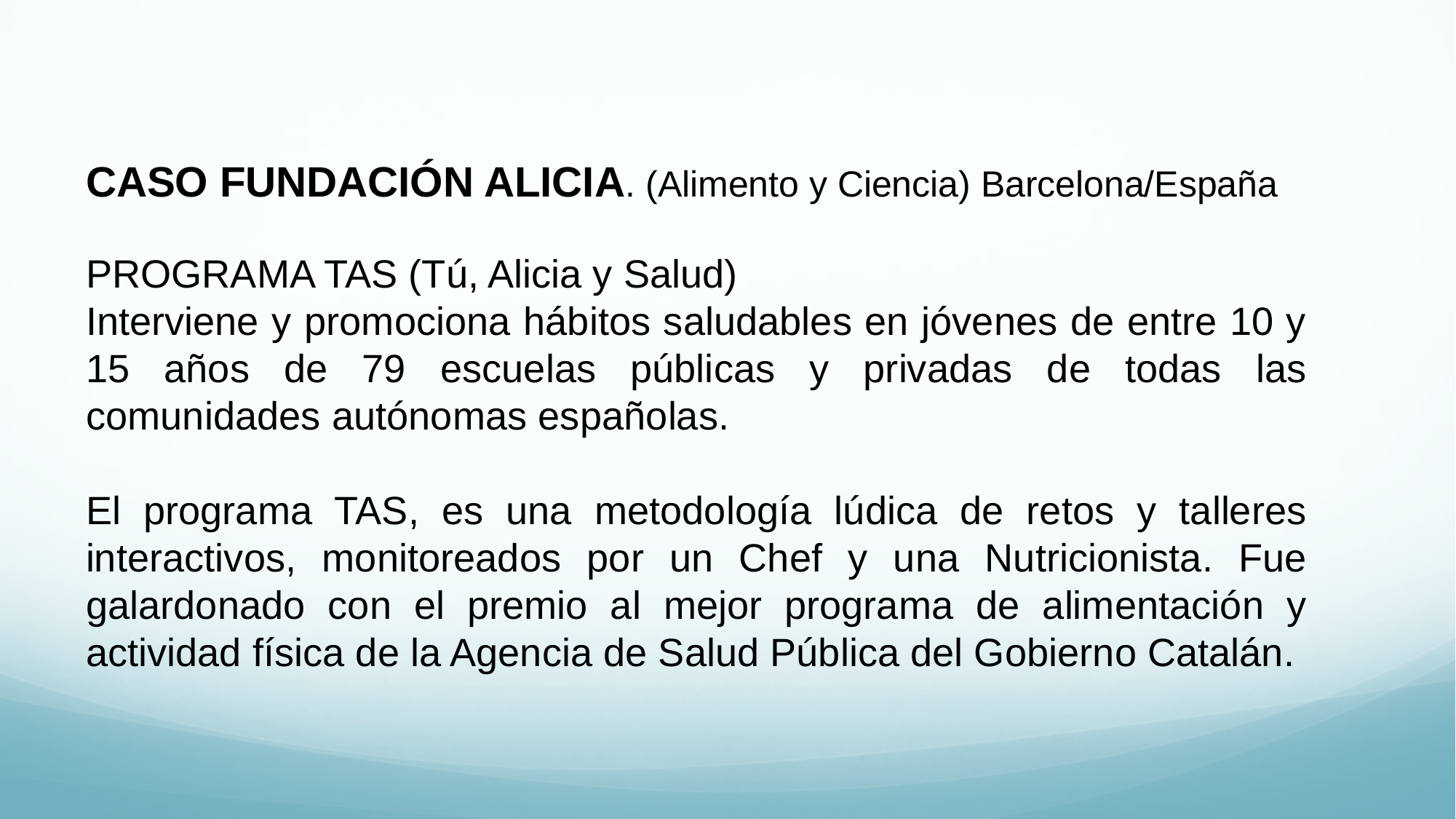

CASO FUNDACIÓN ALICIA. (Alimento y Ciencia) Barcelona/España

PROGRAMA TAS (Tú, Alicia y Salud)
Interviene y promociona hábitos saludables en jóvenes de entre 10 y 15 años de 79 escuelas públicas y privadas de todas las comunidades autónomas españolas.

El programa TAS, es una metodología lúdica de retos y talleres interactivos, monitoreados por un Chef y una Nutricionista. Fue galardonado con el premio al mejor programa de alimentación y actividad física de la Agencia de Salud Pública del Gobierno Catalán.